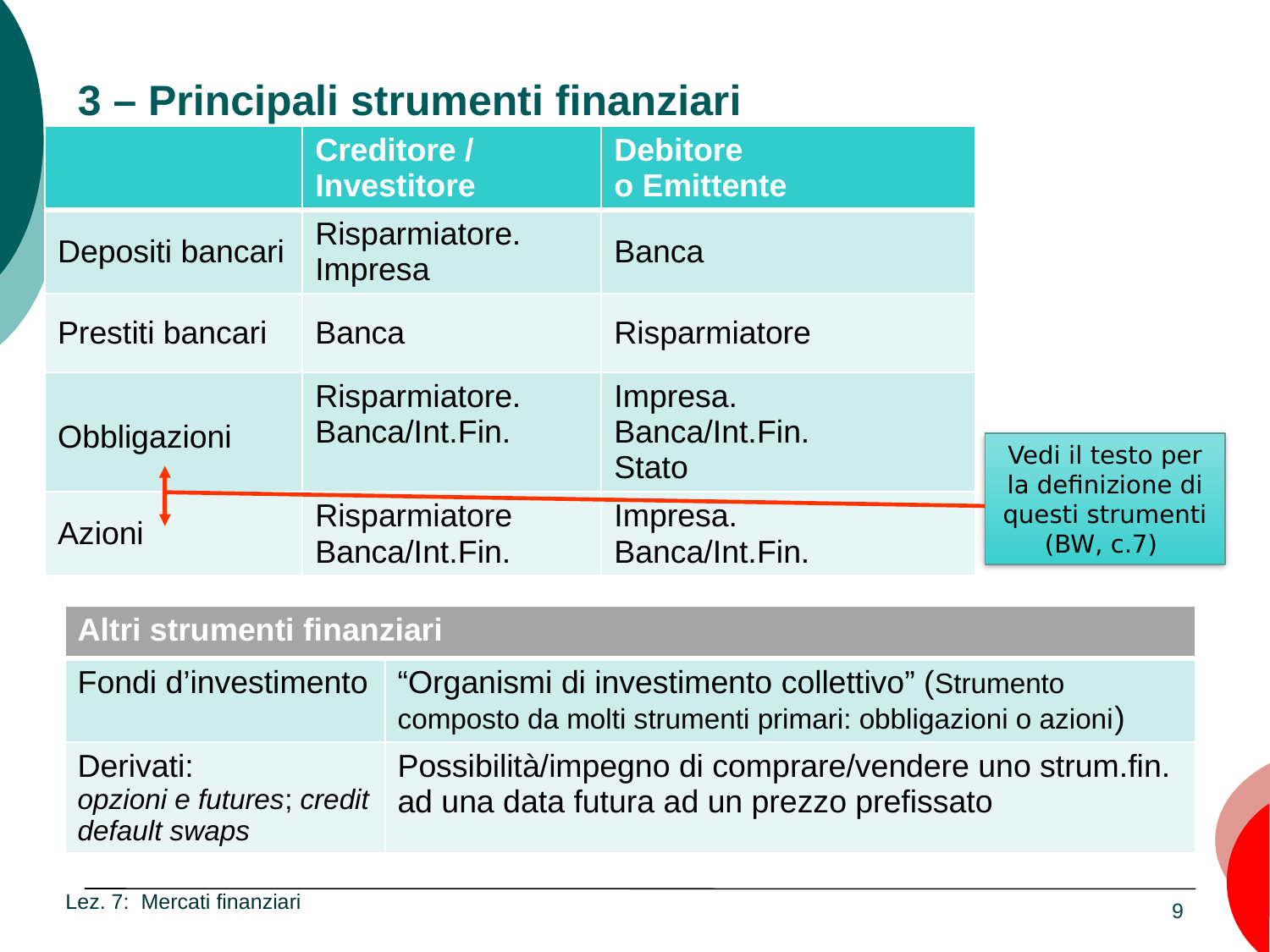

# 3 – Principali strumenti finanziari
|  | Creditore / Investitore | Debitore o Emittente |
| --- | --- | --- |
| Depositi bancari | Risparmiatore. Impresa | Banca |
| Prestiti bancari | Banca | Risparmiatore |
| Obbligazioni | Risparmiatore. Banca/Int.Fin. | Impresa. Banca/Int.Fin. Stato |
| Azioni | Risparmiatore Banca/Int.Fin. | Impresa. Banca/Int.Fin. |
Vedi il testo per la definizione di questi strumenti (BW, c.7)
| Altri strumenti finanziari |  |
| --- | --- |
| Fondi d’investimento | “Organismi di investimento collettivo” (Strumento composto da molti strumenti primari: obbligazioni o azioni) |
| Derivati: opzioni e futures; credit default swaps | Possibilità/impegno di comprare/vendere uno strum.fin. ad una data futura ad un prezzo prefissato |
Lez. 7:  Mercati finanziari